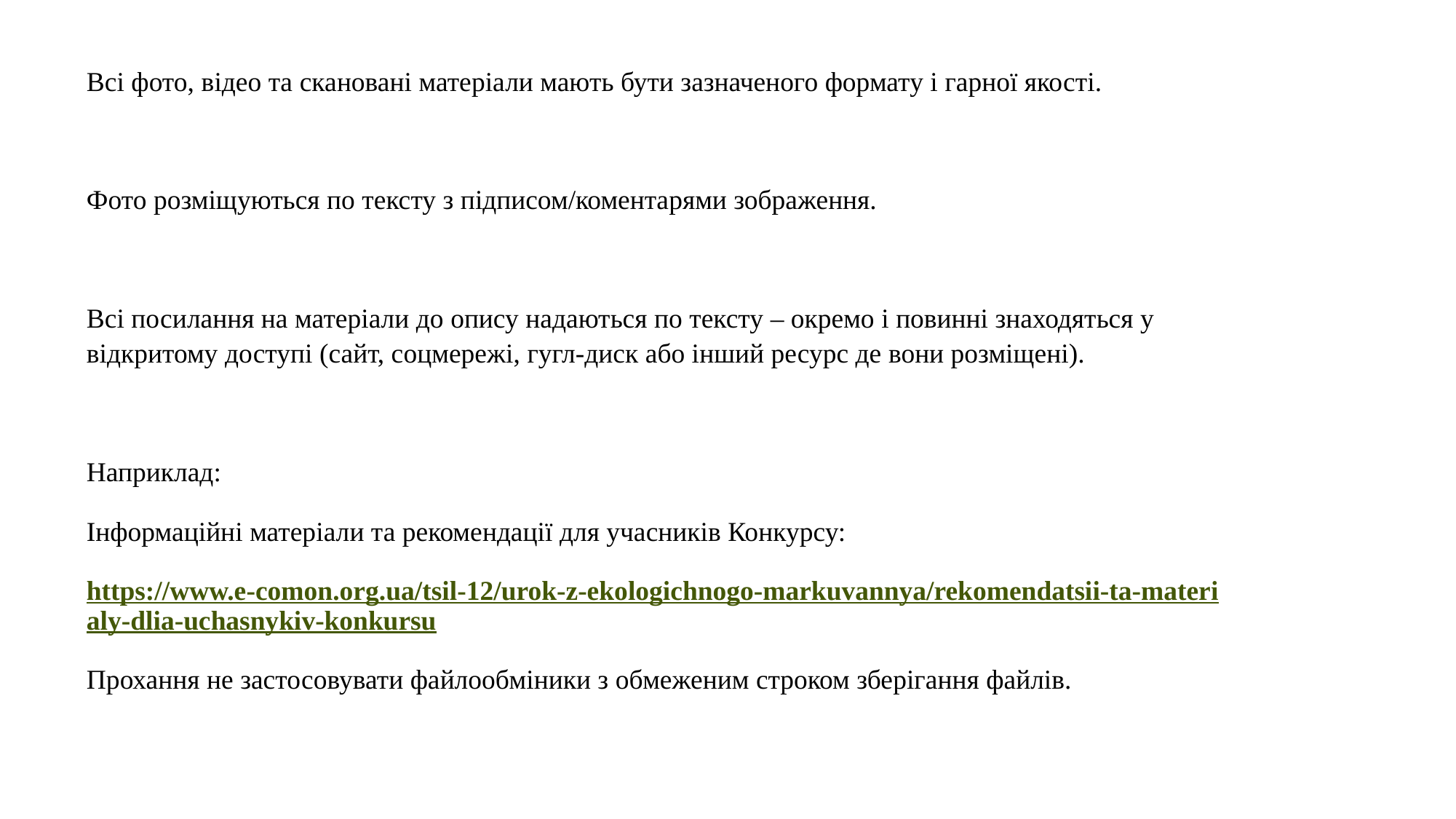

Всі фото, відео та скановані матеріали мають бути зазначеного формату і гарної якості.

Фото розміщуються по тексту з підписом/коментарями зображення.

Всі посилання на матеріали до опису надаються по тексту – окремо і повинні знаходяться у відкритому доступі (сайт, соцмережі, гугл-диск або інший ресурс де вони розміщені).

Наприклад:
Інформаційні матеріали та рекомендації для учасників Конкурсу:
https://www.e-comon.org.ua/tsil-12/urok-z-ekologichnogo-markuvannya/rekomendatsii-ta-materialy-dlia-uchasnykiv-konkursu
Прохання не застосовувати файлообміники з обмеженим строком зберігання файлів.